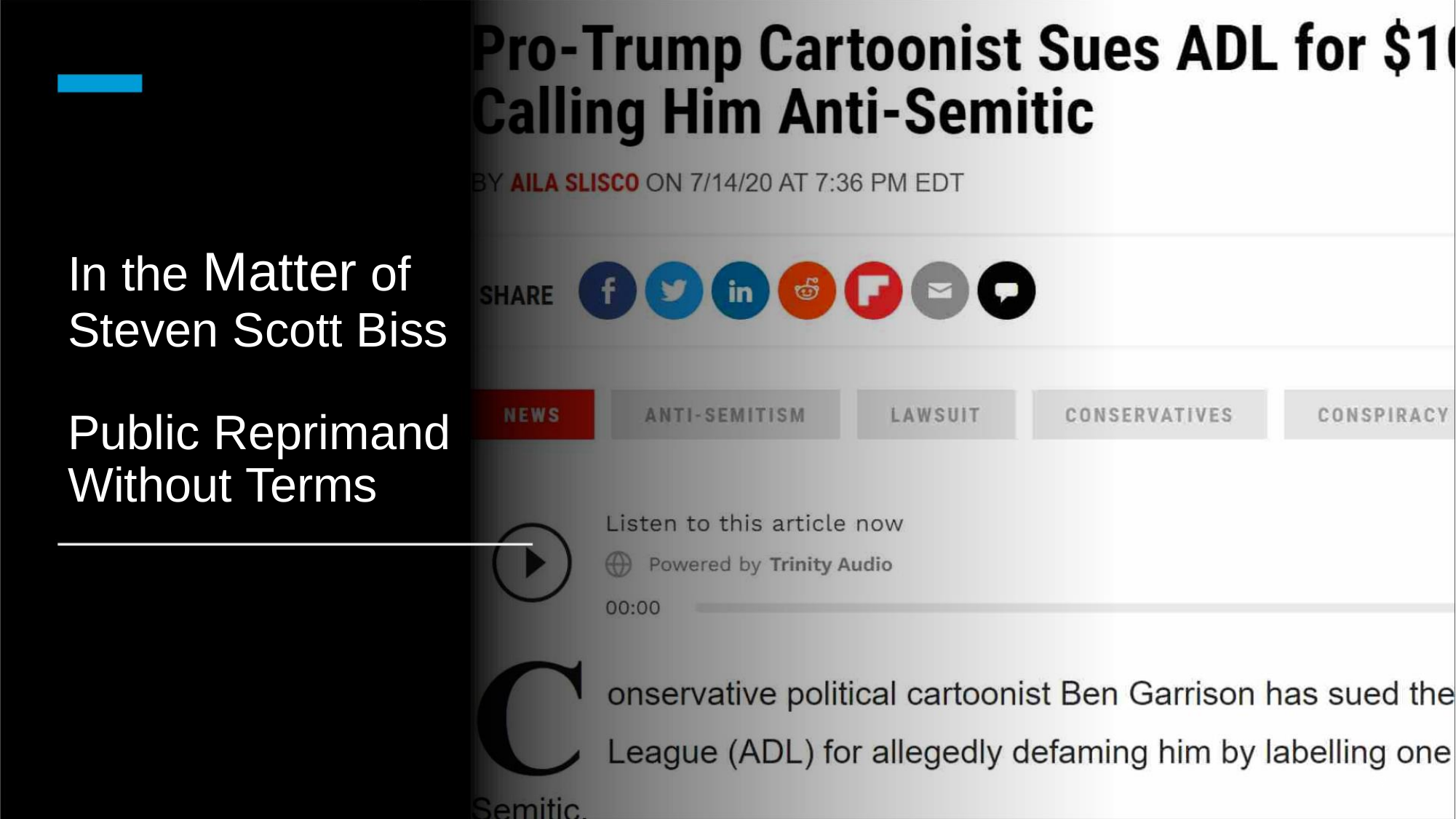

In the Matter of
Steven Scott Biss
Public Reprimand
Without Terms
49